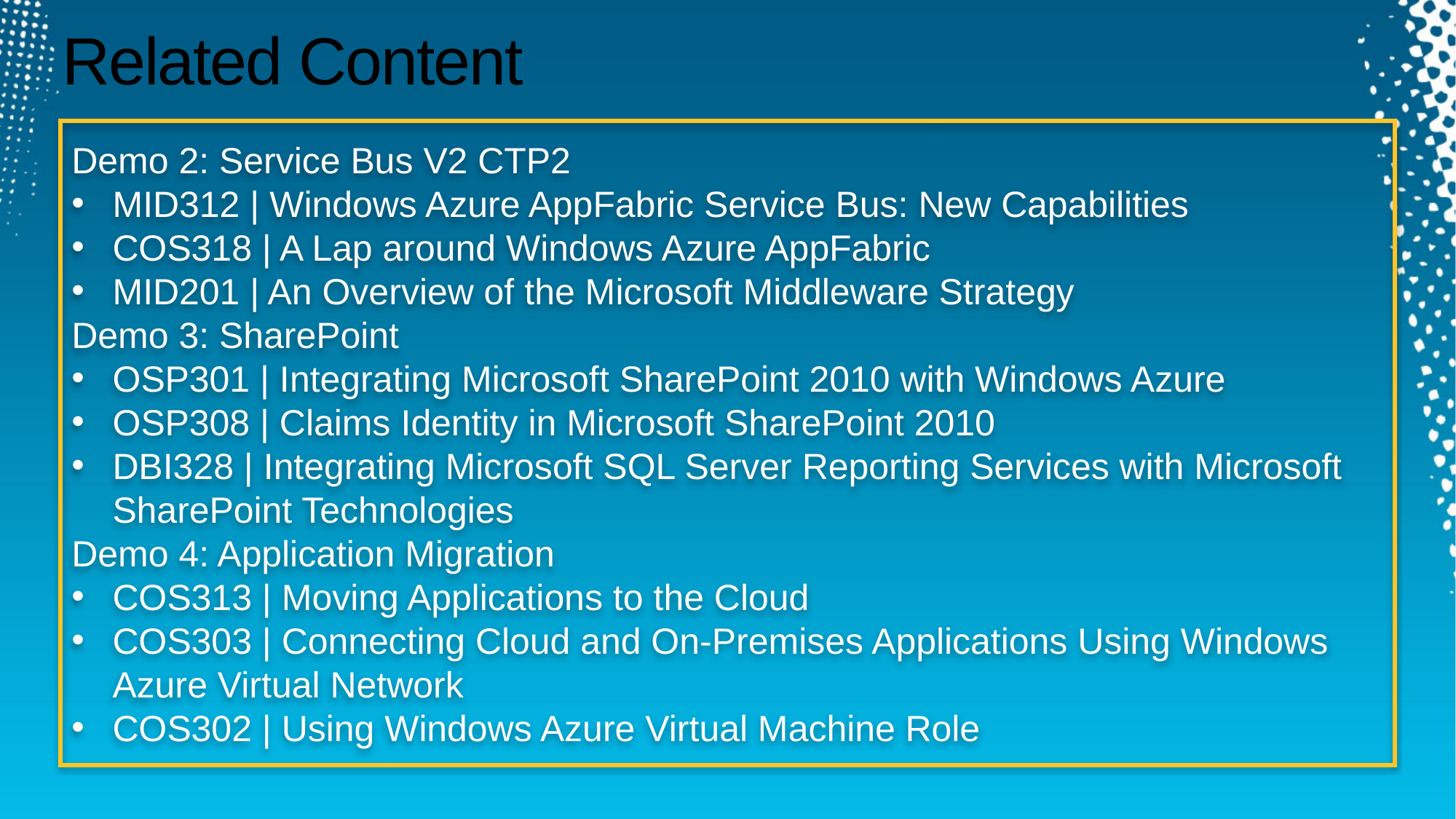

Required Slide

Speakers, please list the Breakout Sessions, Interactive Discussions, Labs, Demo Stations and Certification Exam that relate to your session. Also indicate when they can find you staffing in the TLC.

# Related Content
Demo 2: Service Bus V2 CTP2
MID312 | Windows Azure AppFabric Service Bus: New Capabilities
COS318 | A Lap around Windows Azure AppFabric
MID201 | An Overview of the Microsoft Middleware Strategy
Demo 3: SharePoint
OSP301 | Integrating Microsoft SharePoint 2010 with Windows Azure
OSP308 | Claims Identity in Microsoft SharePoint 2010
DBI328 | Integrating Microsoft SQL Server Reporting Services with Microsoft SharePoint Technologies
Demo 4: Application Migration
COS313 | Moving Applications to the Cloud
COS303 | Connecting Cloud and On-Premises Applications Using Windows Azure Virtual Network
COS302 | Using Windows Azure Virtual Machine Role